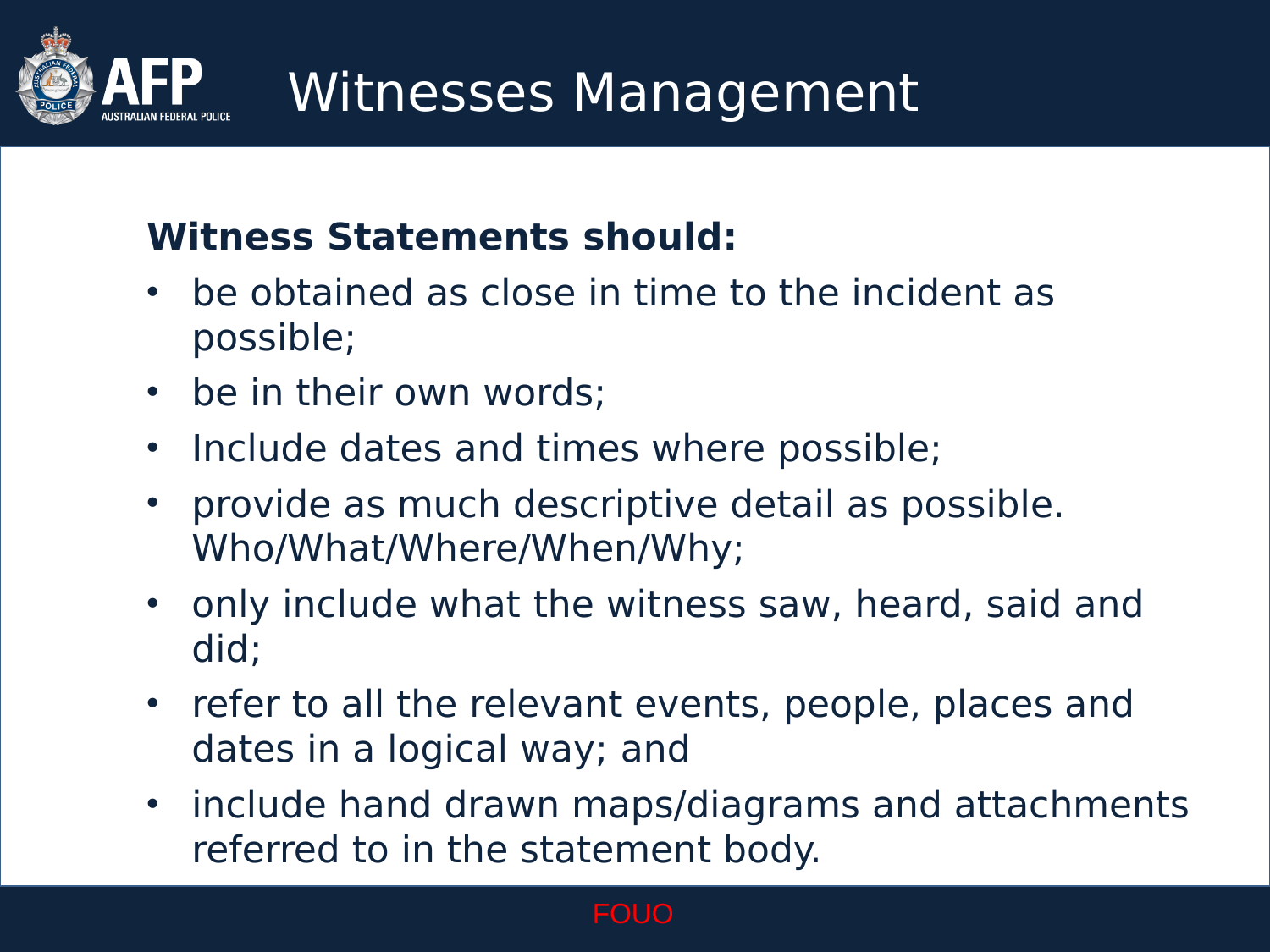

Witnesses Management
Witness Statements should:
be obtained as close in time to the incident as possible;
be in their own words;
Include dates and times where possible;
provide as much descriptive detail as possible. Who/What/Where/When/Why;
only include what the witness saw, heard, said and did;
refer to all the relevant events, people, places and dates in a logical way; and
include hand drawn maps/diagrams and attachments referred to in the statement body.